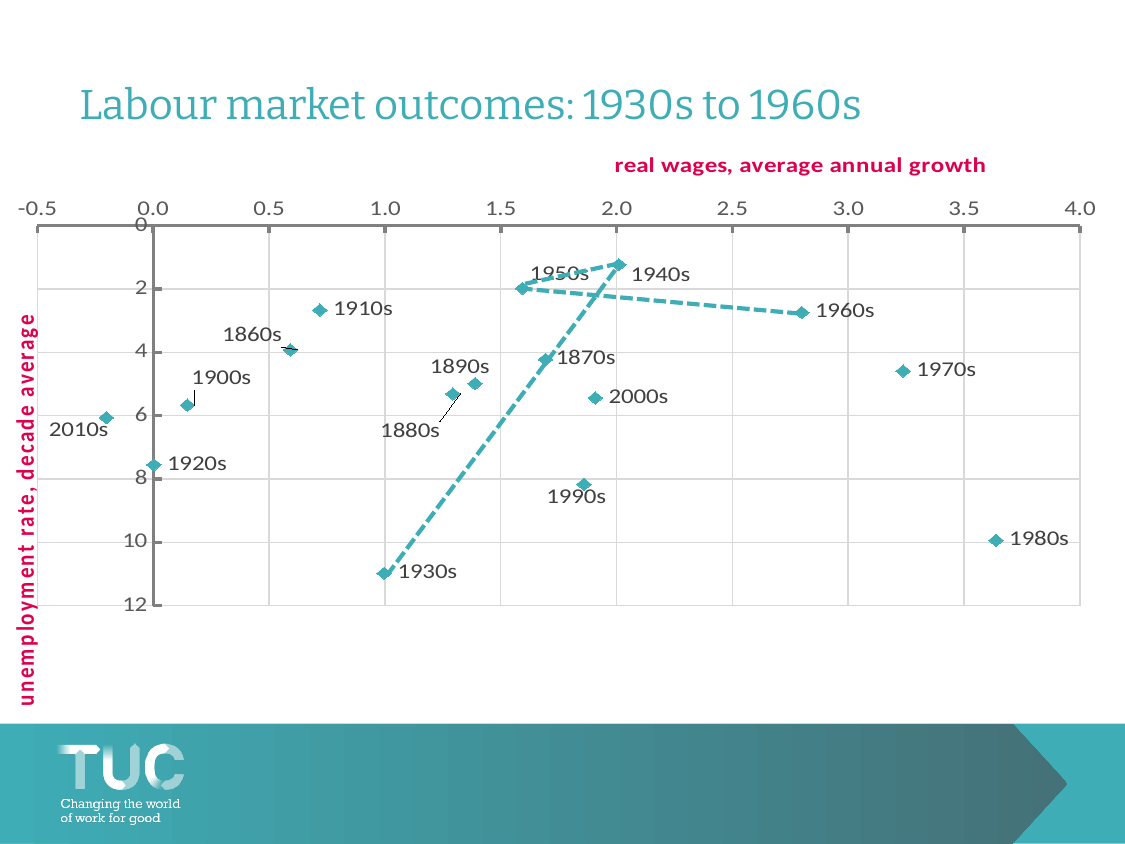

# Labour market outcomes: 1930s to 1960s

### Chart

| Category |  |
|---|---|